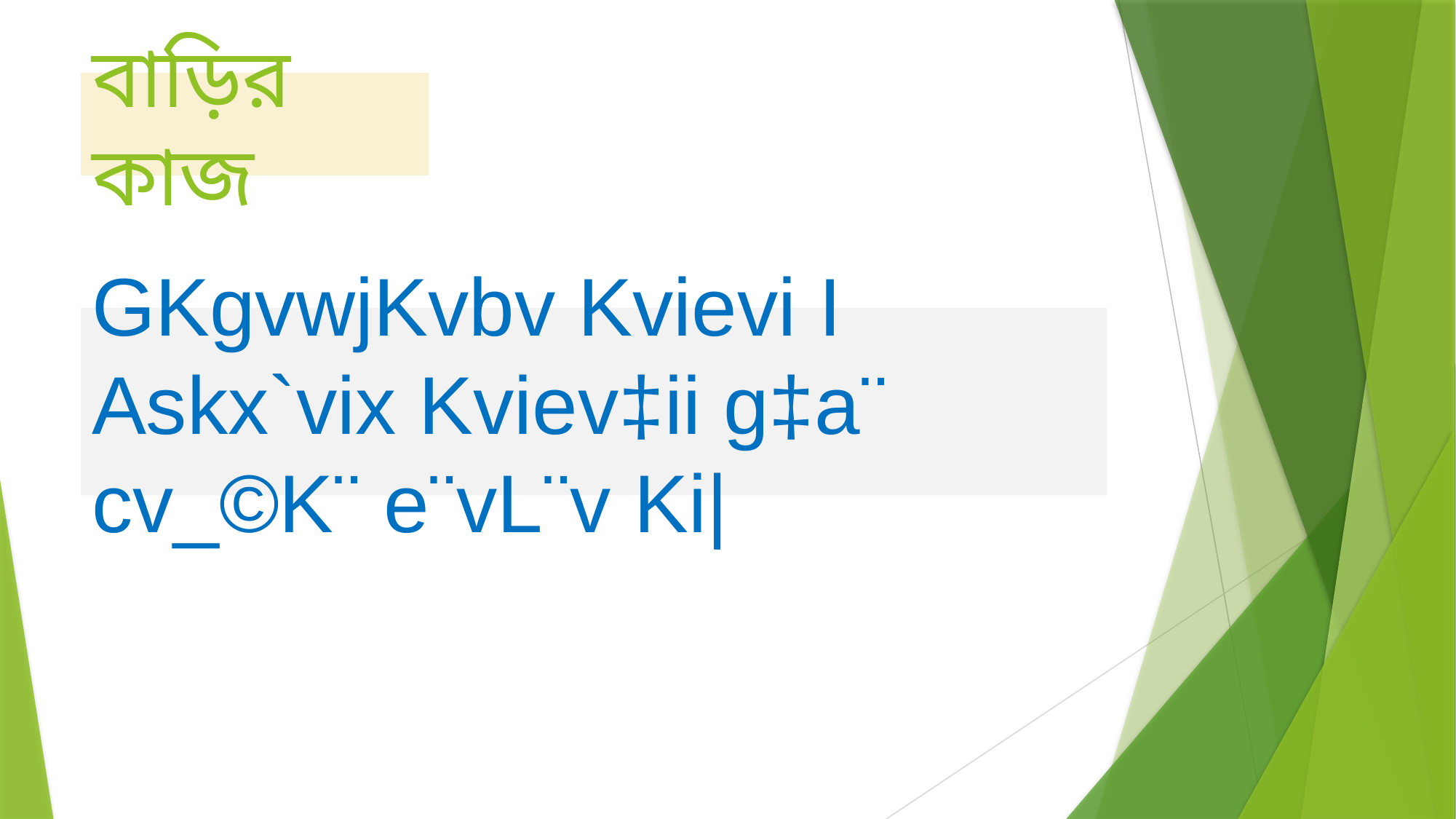

# বাড়ির কাজ
GKgvwjKvbv Kvievi I Askx`vix Kviev‡ii g‡a¨ cv_©K¨ e¨vL¨v Ki|